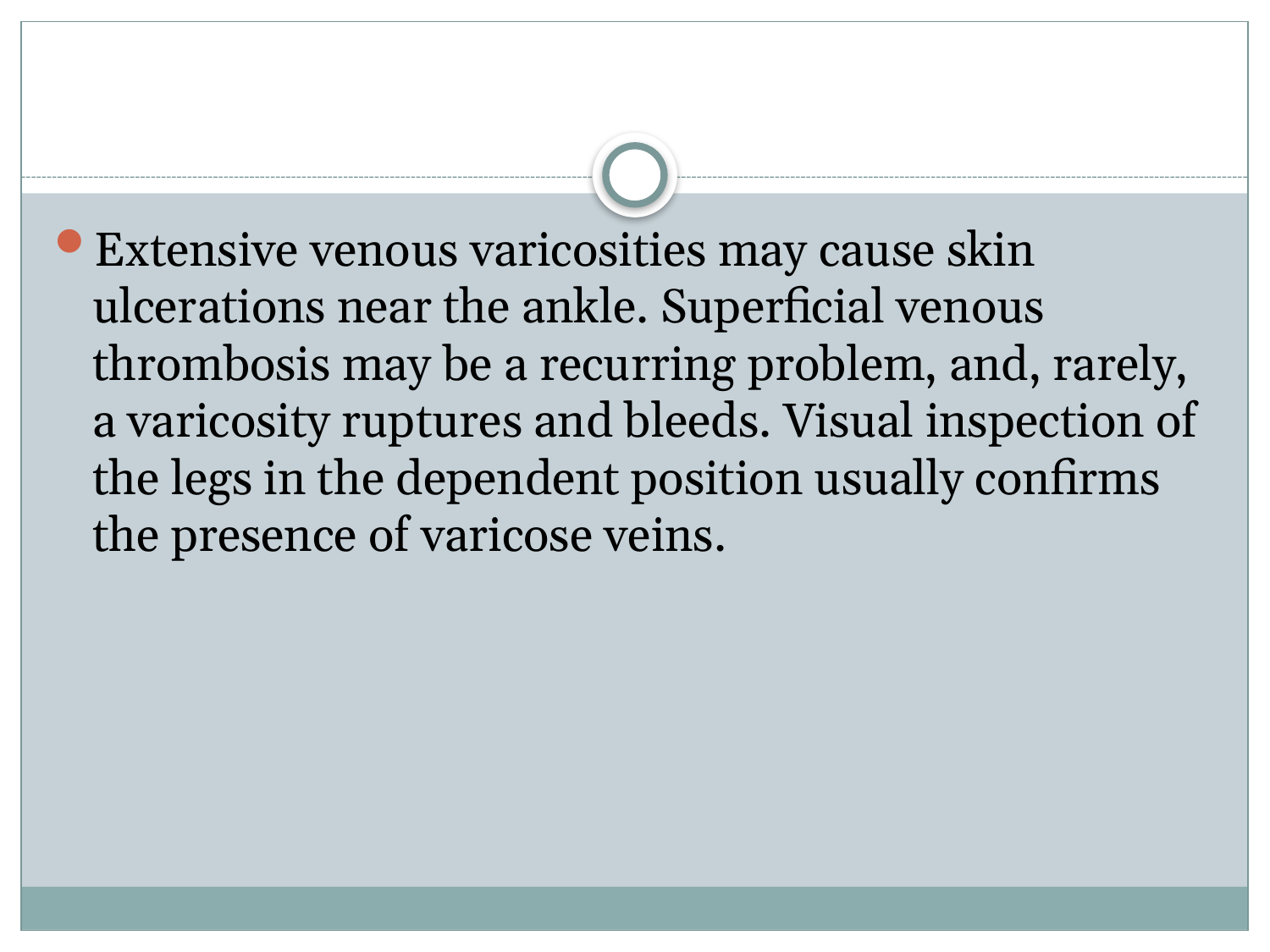

#
Extensive venous varicosities may cause skin ulcerations near the ankle. Superficial venous thrombosis may be a recurring problem, and, rarely, a varicosity ruptures and bleeds. Visual inspection of the legs in the dependent position usually confirms the presence of varicose veins.